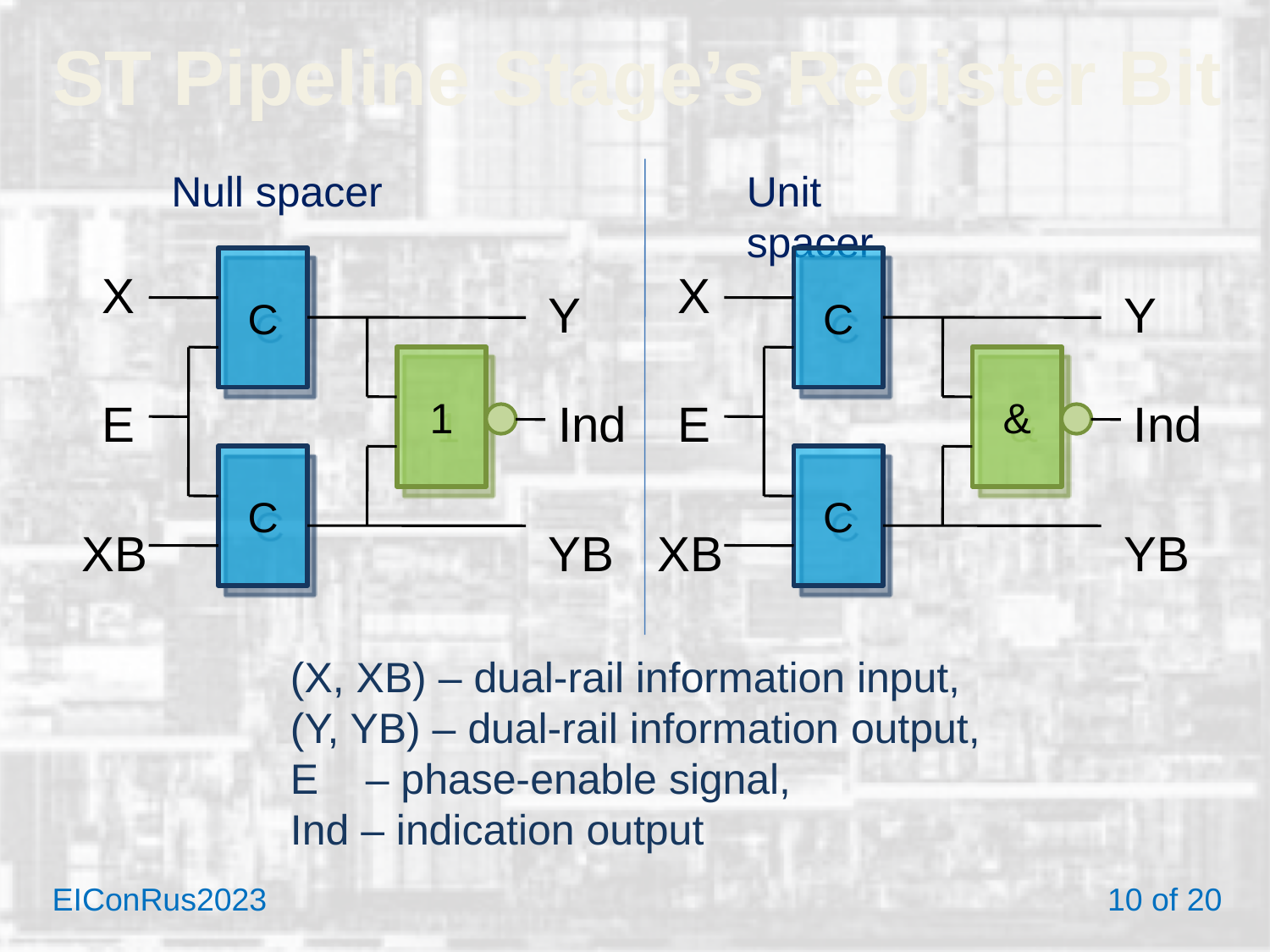

# ST Pipeline Stage’s Register Bit
Null spacer

C

X
Y

1

E

C

XB
YB
Unit spacer

C

X
Y

&

E
Ind

C

XB
YB
Ind
(X, XB) – dual-rail information input,
(Y, YB) – dual-rail information output,
E    – phase-enable signal,
Ind – indication output
EIConRus2023 	                                		                                 10 of 20